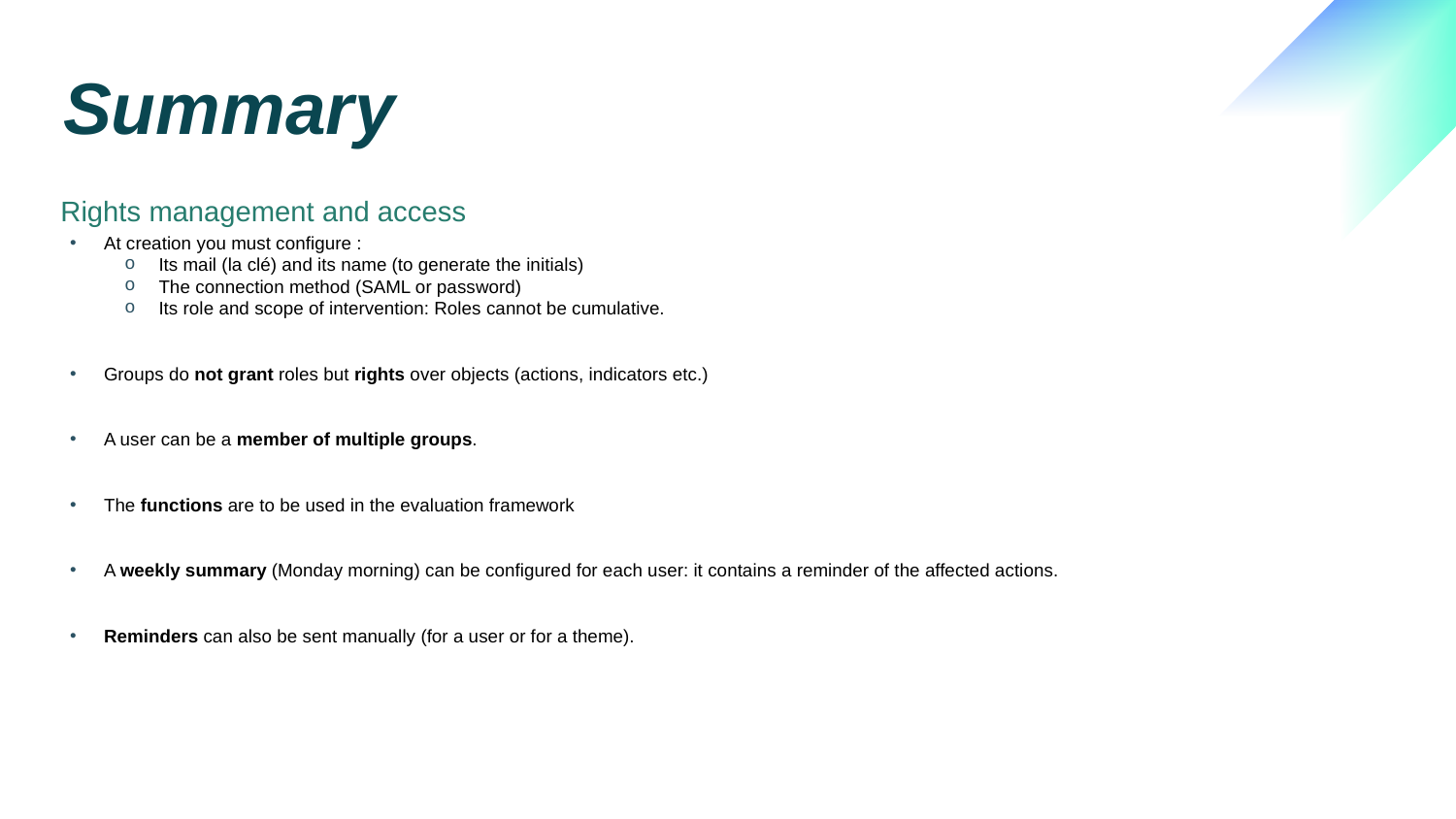

# Summary
Rights management and access
At creation you must configure :
Its mail (la clé) and its name (to generate the initials)
The connection method (SAML or password)
Its role and scope of intervention: Roles cannot be cumulative.

Groups do not grant roles but rights over objects (actions, indicators etc.)

A user can be a member of multiple groups.

The functions are to be used in the evaluation framework

A weekly summary (Monday morning) can be configured for each user: it contains a reminder of the affected actions.

Reminders can also be sent manually (for a user or for a theme).